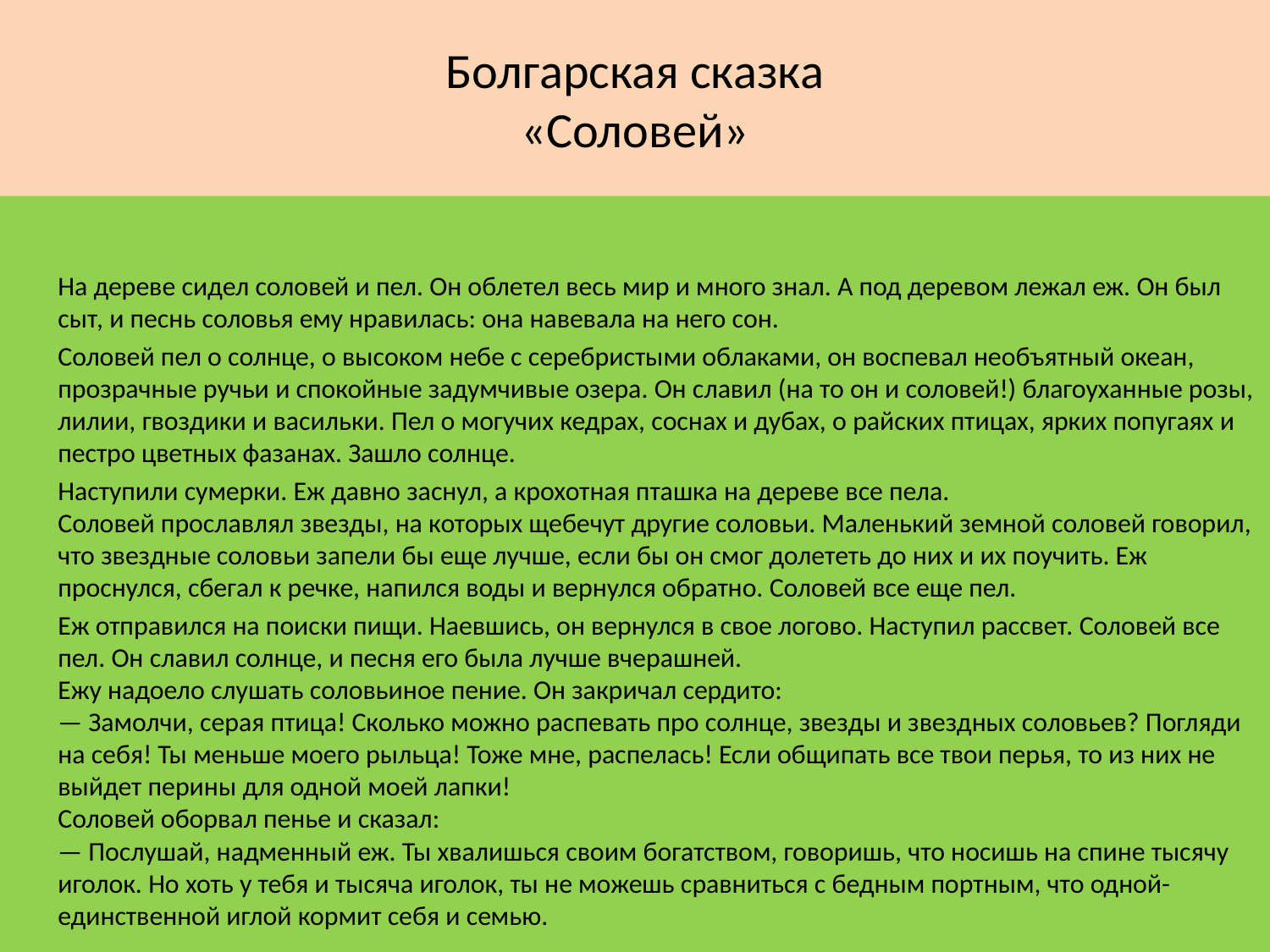

# Болгарская сказка «Соловей»

		На дереве сидел соловей и пел. Он облетел весь мир и много знал. А под деревом лежал еж. Он был сыт, и песнь соловья ему нравилась: она навевала на него сон.
		Соловей пел о солнце, о высоком небе с серебристыми облаками, он воспевал необъятный океан, прозрачные ручьи и спокойные задумчивые озера. Он славил (на то он и соловей!) благоуханные розы, лилии, гвоздики и васильки. Пел о могучих кедрах, соснах и дубах, о райских птицах, ярких попугаях и пестро цветных фазанах. Зашло солнце.
		Наступили сумерки. Еж давно заснул, а крохотная пташка на дереве все пела.
Соловей прославлял звезды, на которых щебечут другие соловьи. Маленький земной соловей говорил, что звездные соловьи запели бы еще лучше, если бы он смог долететь до них и их поучить. Еж проснулся, сбегал к речке, напился воды и вернулся обратно. Соловей все еще пел.
		Еж отправился на поиски пищи. Наевшись, он вернулся в свое логово. Наступил рассвет. Соловей все пел. Он славил солнце, и песня его была лучше вчерашней.
Ежу надоело слушать соловьиное пение. Он закричал сердито:
— Замолчи, серая птица! Сколько можно распевать про солнце, звезды и звездных соловьев? Погляди на себя! Ты меньше моего рыльца! Тоже мне, распелась! Если общипать все твои перья, то из них не выйдет перины для одной моей лапки!
Соловей оборвал пенье и сказал:
— Послушай, надменный еж. Ты хвалишься своим богатством, говоришь, что носишь на спине тысячу иголок. Но хоть у тебя и тысяча иголок, ты не можешь сравниться с бедным портным, что одной-единственной иглой кормит себя и семью.